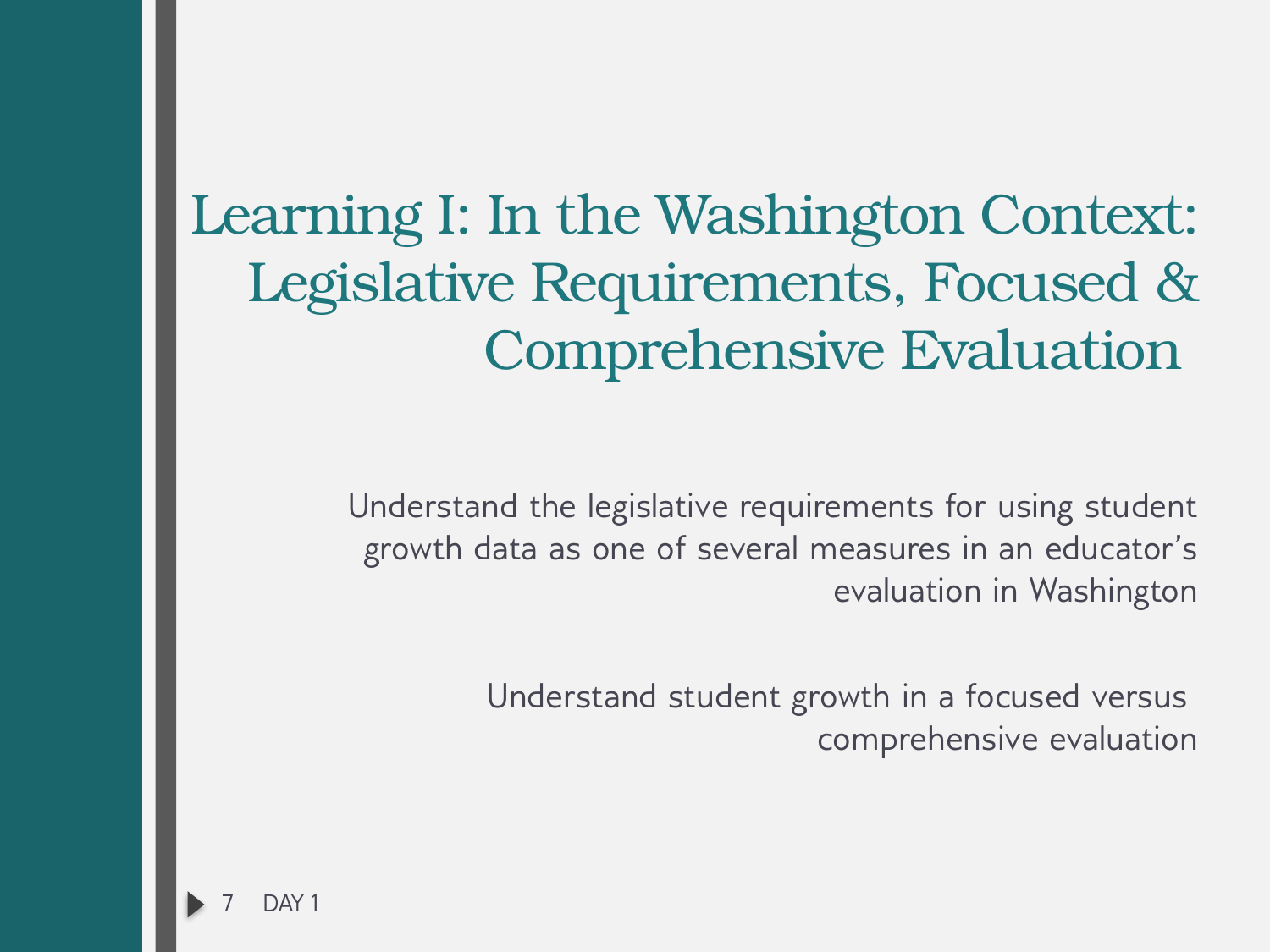

# Learning I: In the Washington Context: Legislative Requirements, Focused & Comprehensive Evaluation
Understand the legislative requirements for using student growth data as one of several measures in an educator’s evaluation in Washington

Understand student growth in a focused versus
comprehensive evaluation

7    DAY 1